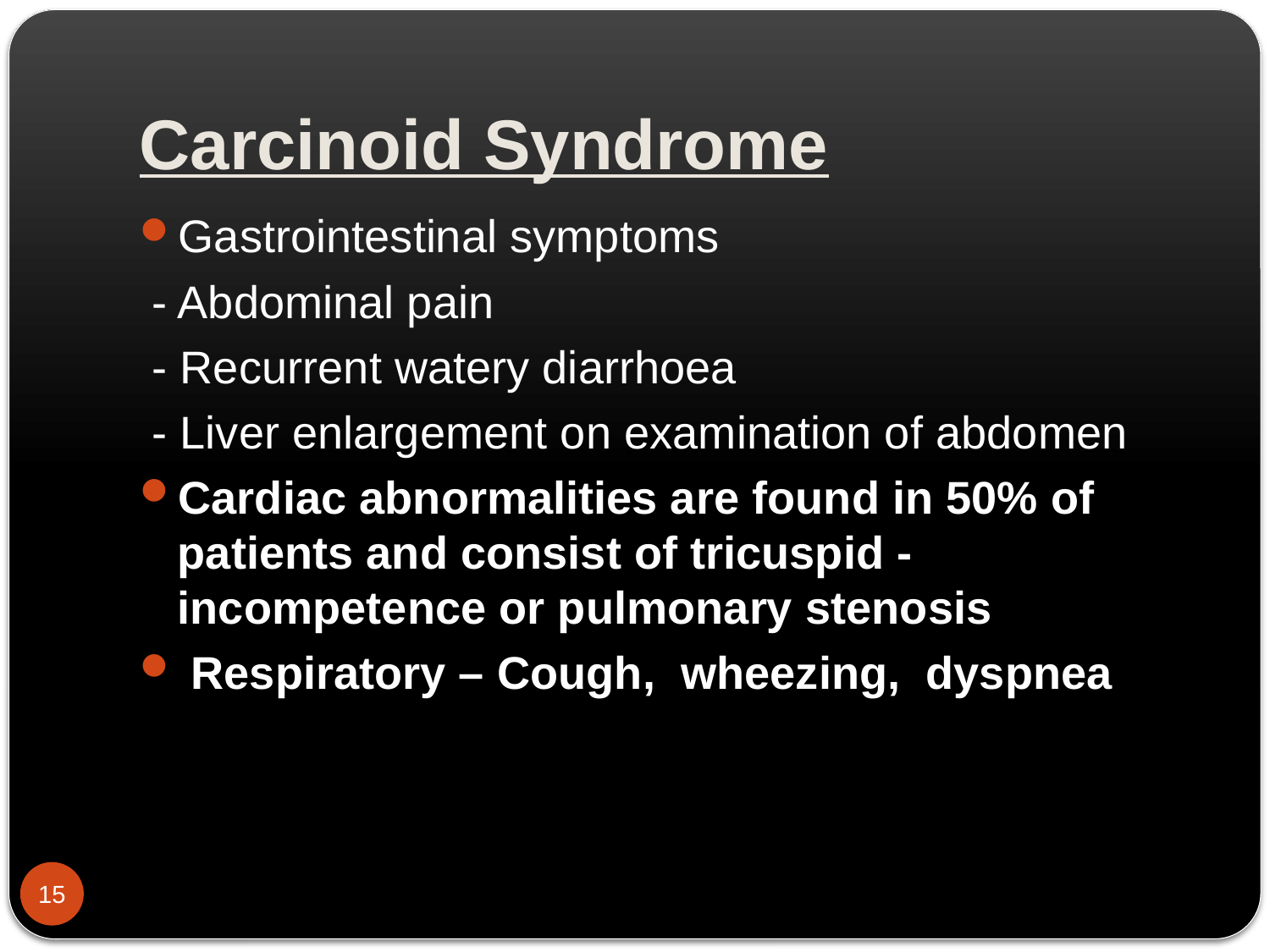

# Carcinoid Syndrome
Gastrointestinal symptoms
 - Abdominal pain
 - Recurrent watery diarrhoea
 - Liver enlargement on examination of abdomen
Cardiac abnormalities are found in 50% of patients and consist of tricuspid -incompetence or pulmonary stenosis
 Respiratory – Cough,  wheezing,  dyspnea

15